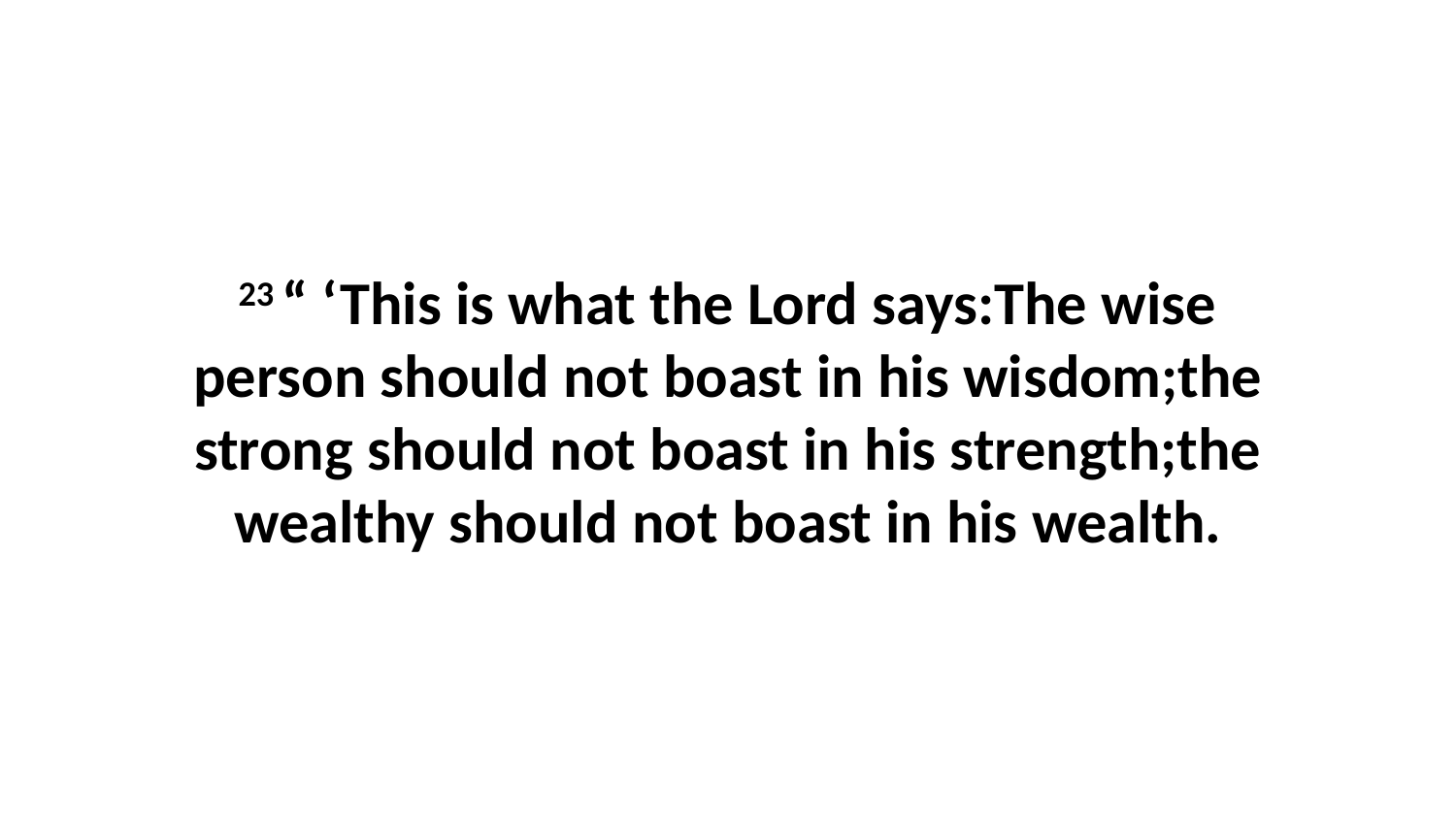

23 “ ‘This is what the Lord says:The wise person should not boast in his wisdom;the strong should not boast in his strength;the wealthy should not boast in his wealth.